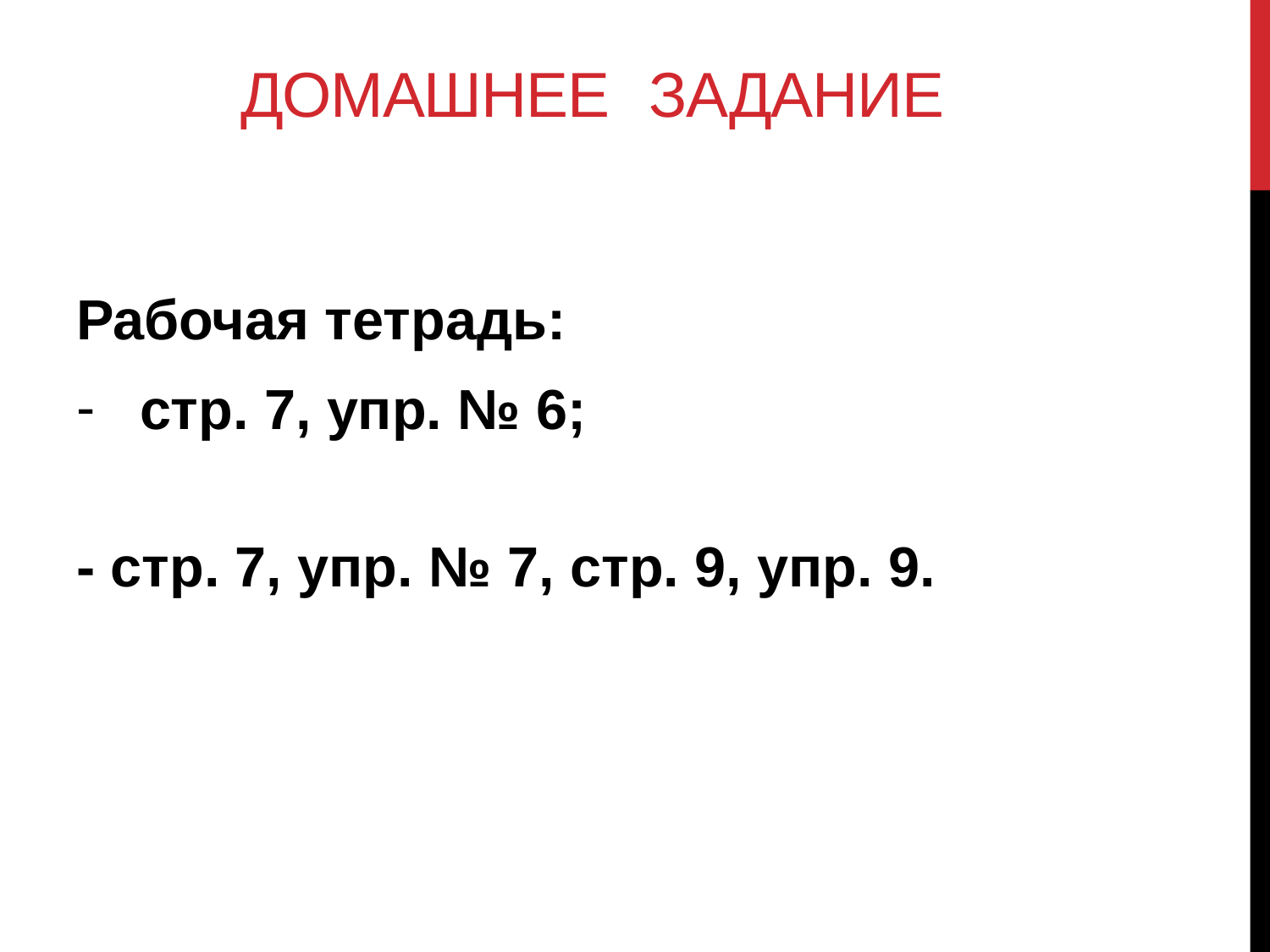

# Домашнее  задание
Рабочая тетрадь:
стр. 7, упр. № 6;
- стр. 7, упр. № 7, стр. 9, упр. 9.